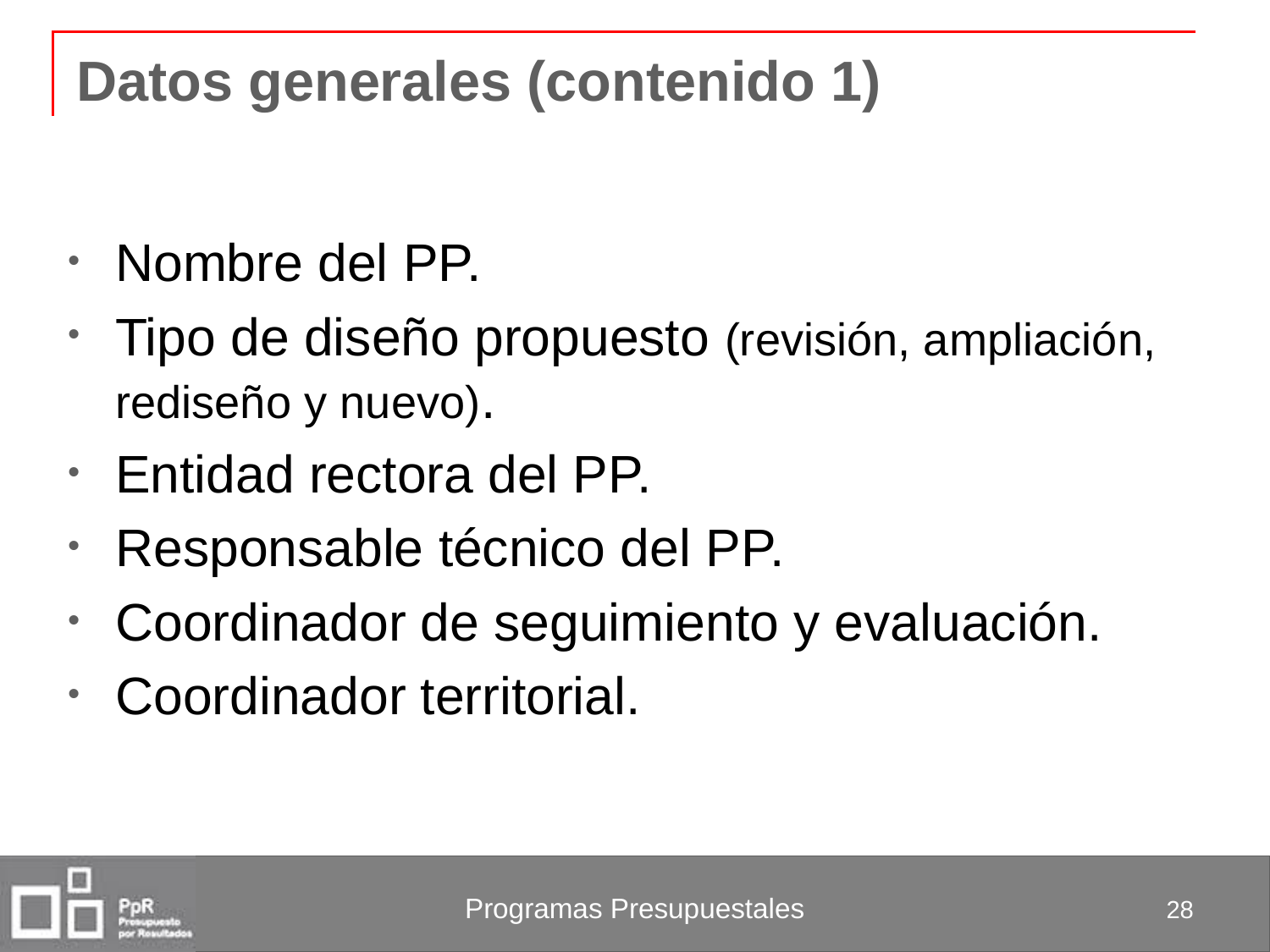

# Datos generales (contenido 1)
Nombre del PP.
Tipo de diseño propuesto (revisión, ampliación, rediseño y nuevo).
Entidad rectora del PP.
Responsable técnico del PP.
Coordinador de seguimiento y evaluación.
Coordinador territorial.
28
Programas Presupuestales